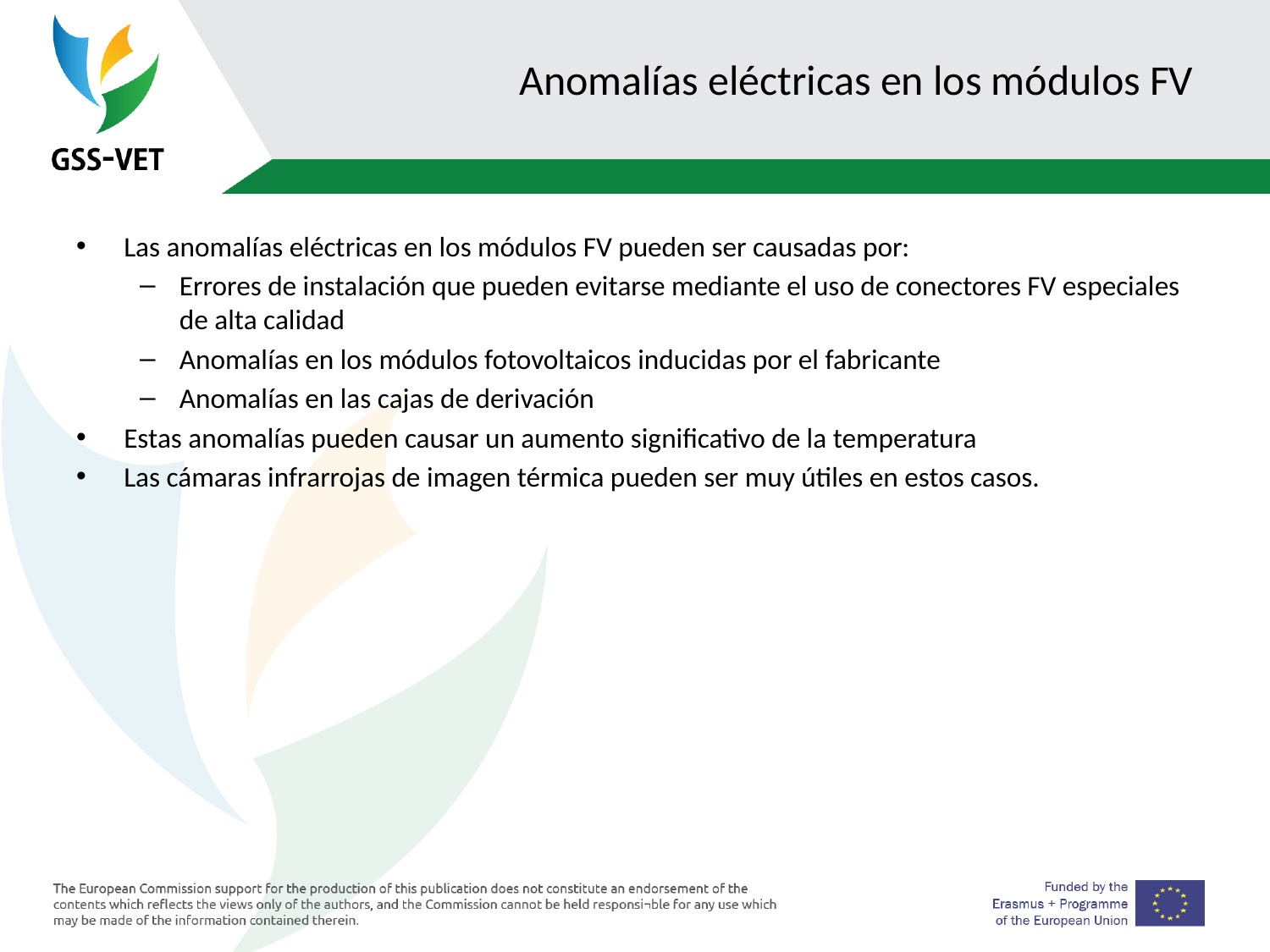

# Anomalías eléctricas en los módulos FV
Las anomalías eléctricas en los módulos FV pueden ser causadas por:
Errores de instalación que pueden evitarse mediante el uso de conectores FV especiales de alta calidad
Anomalías en los módulos fotovoltaicos inducidas por el fabricante
Anomalías en las cajas de derivación
Estas anomalías pueden causar un aumento significativo de la temperatura
Las cámaras infrarrojas de imagen térmica pueden ser muy útiles en estos casos.